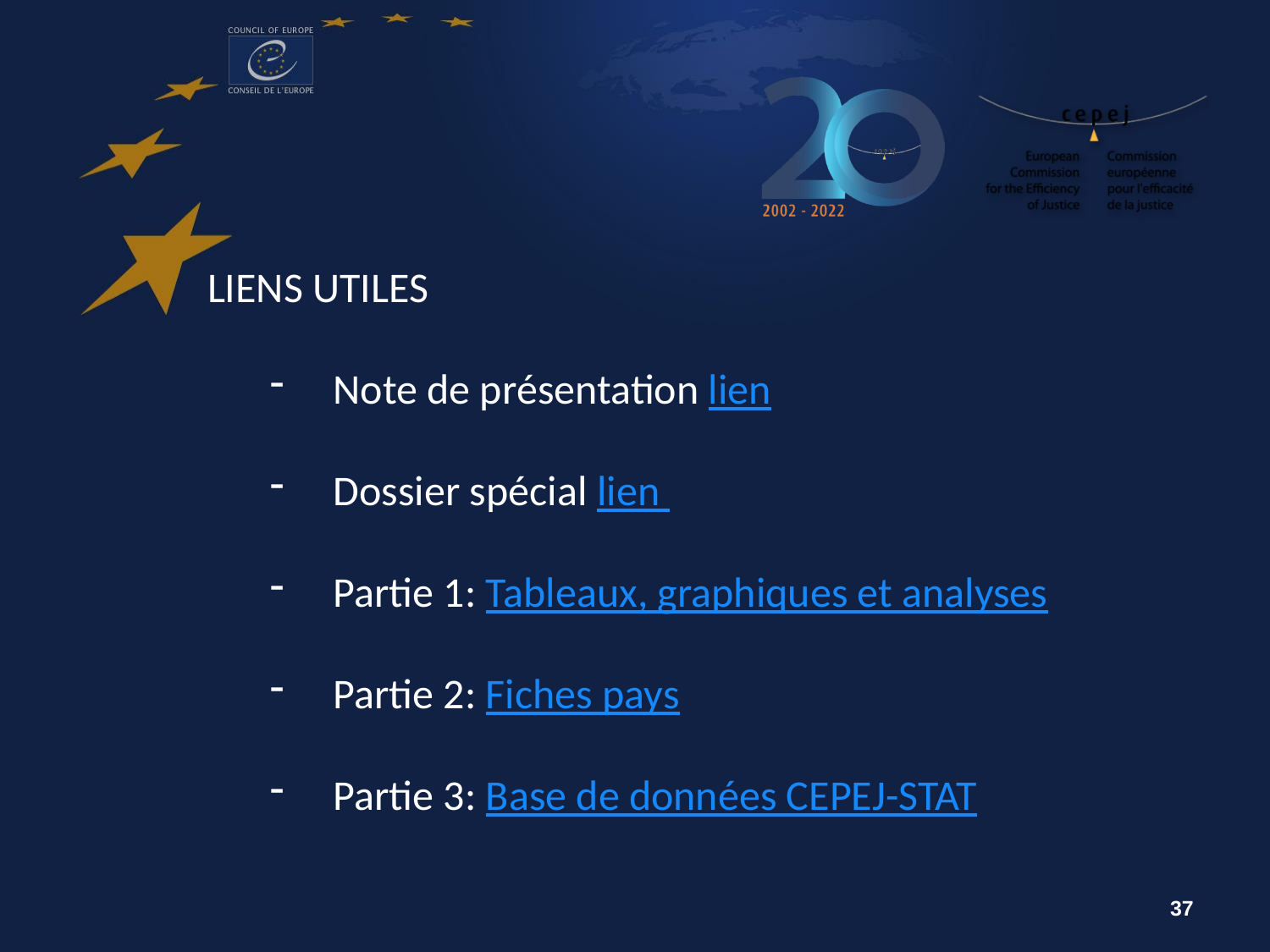

LIENS UTILES

Note de présentation lien

Dossier spécial lien

Partie 1: Tableaux, graphiques et analyses

Partie 2: Fiches pays

Partie 3: Base de données CEPEJ-STAT

37